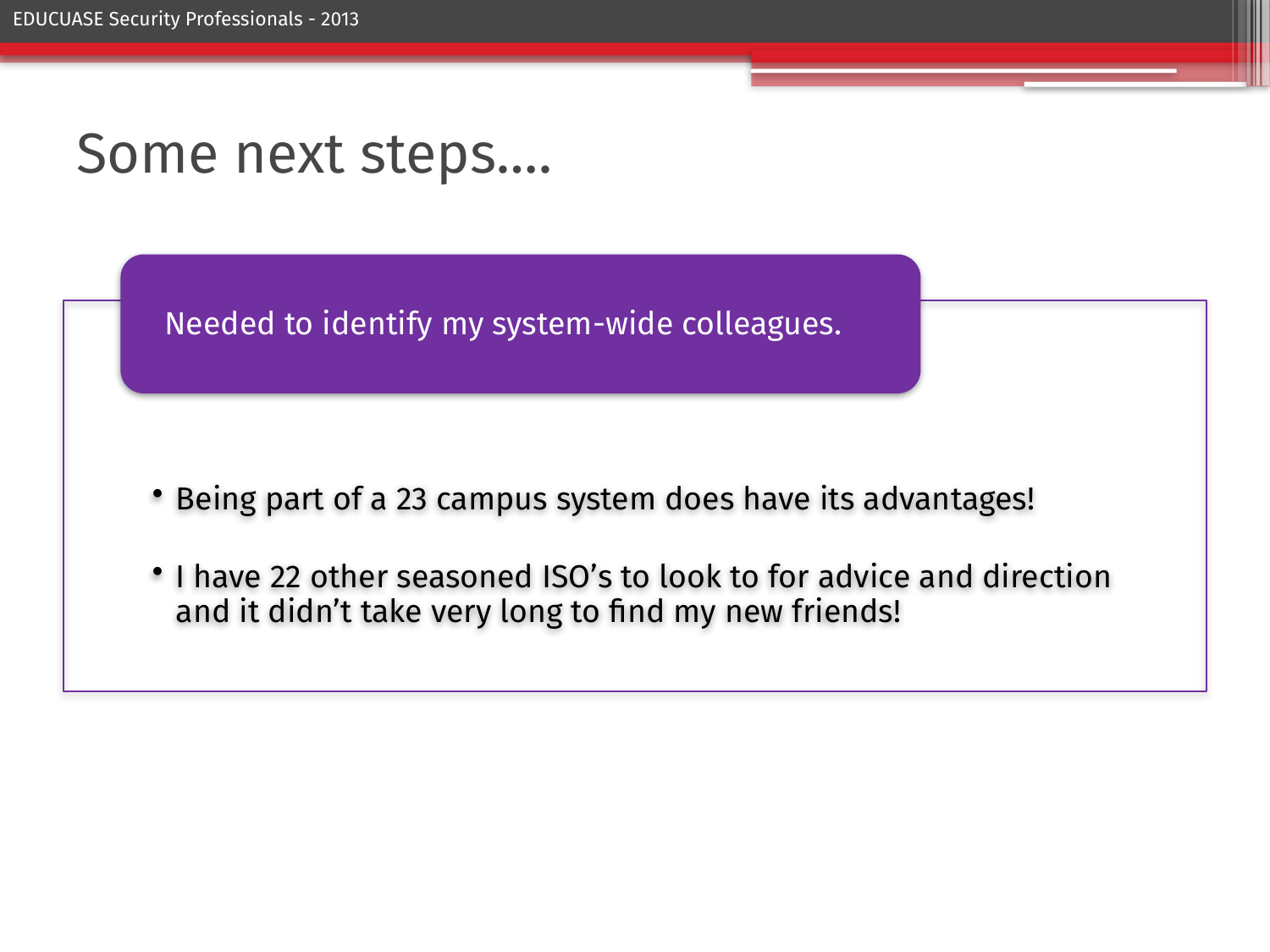

# Some next steps….
Being part of a 23 campus system does have its advantages!

I have 22 other seasoned ISO’s to look to for advice and direction and it didn’t take very long to find my new friends!

Needed to identify my system-wide colleagues.